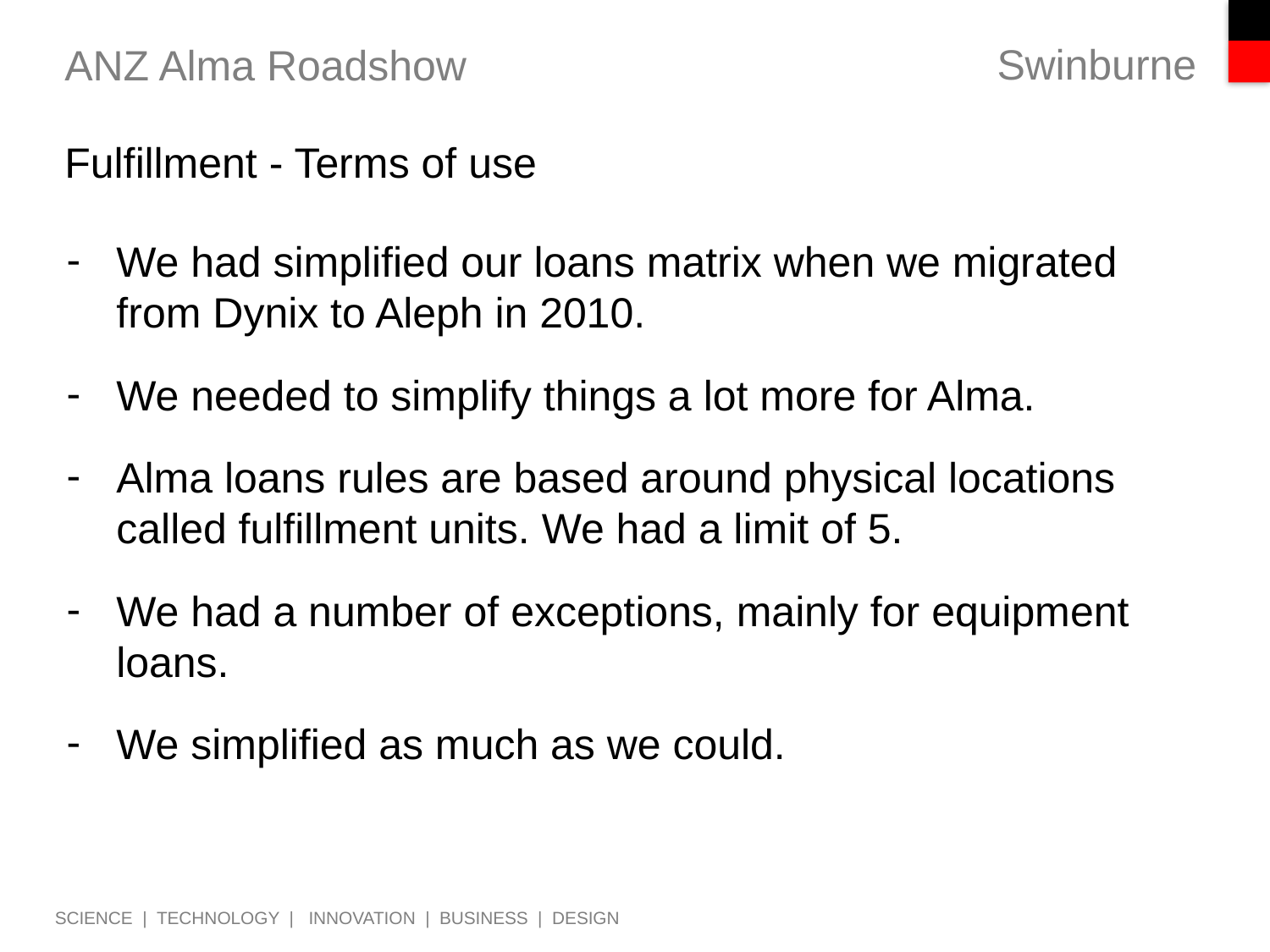

# ANZ Alma Roadshow
Fulfillment - Terms of use
We had simplified our loans matrix when we migrated from Dynix to Aleph in 2010.
We needed to simplify things a lot more for Alma.
Alma loans rules are based around physical locations called fulfillment units. We had a limit of 5.
We had a number of exceptions, mainly for equipment loans.
We simplified as much as we could.